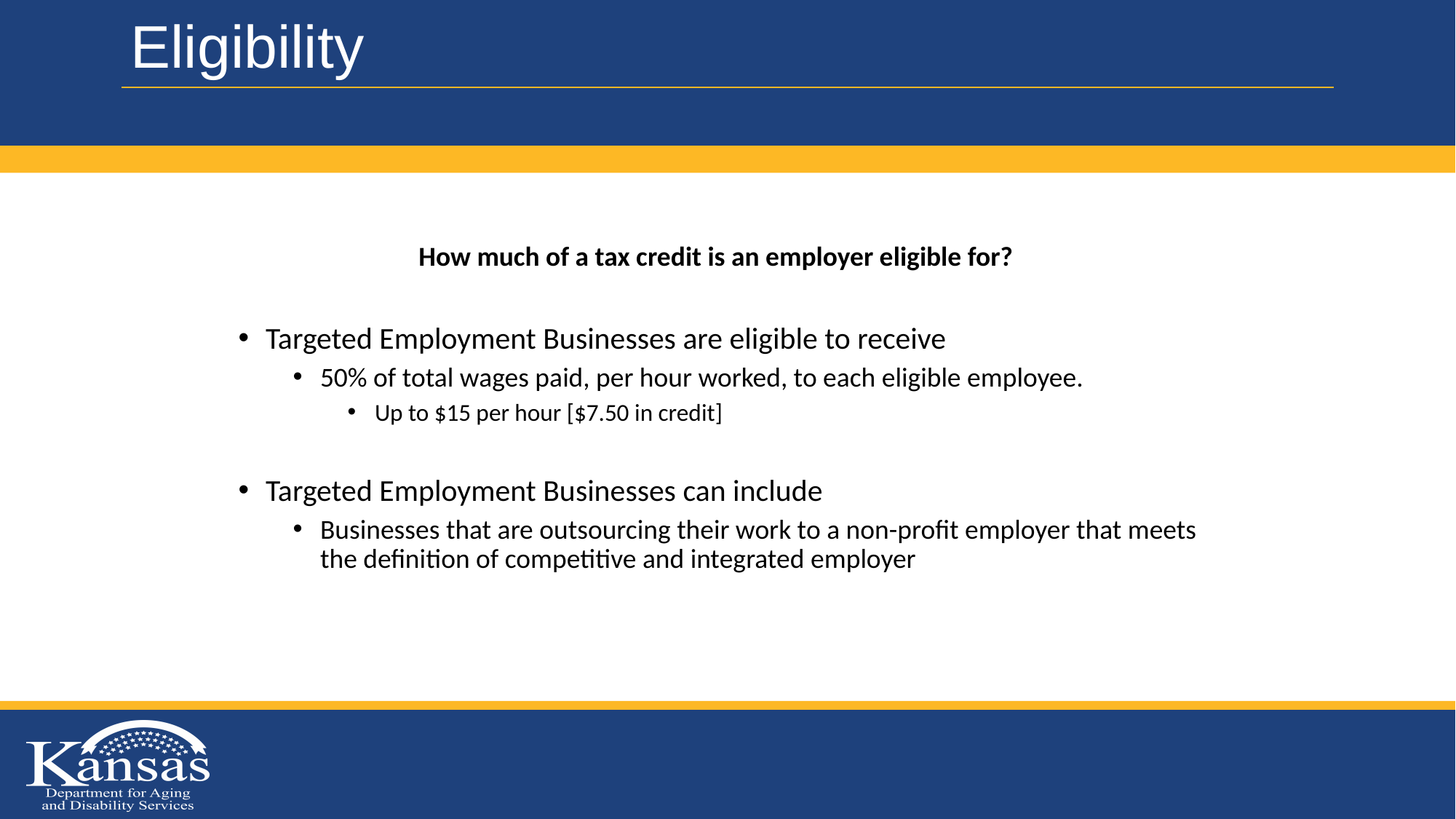

# Eligibility
How much of a tax credit is an employer eligible for?
Targeted Employment Businesses are eligible to receive
50% of total wages paid, per hour worked, to each eligible employee.
Up to $15 per hour [$7.50 in credit]

Targeted Employment Businesses can include
Businesses that are outsourcing their work to a non-profit employer that meets the definition of competitive and integrated employer